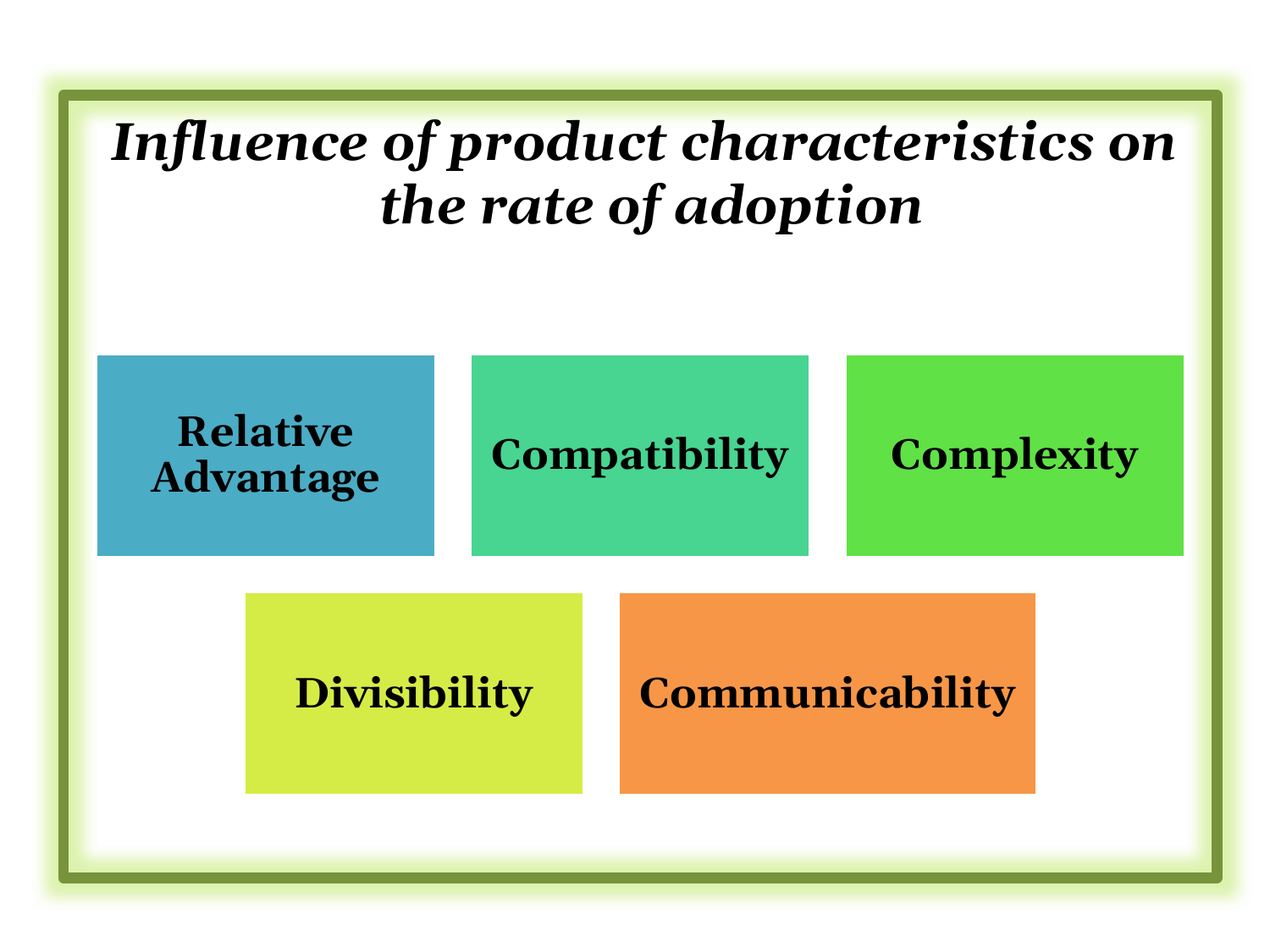

Influence of product characteristics on the rate of adoption
Relative Advantage
Compatibility
Complexity
Divisibility
Communicability